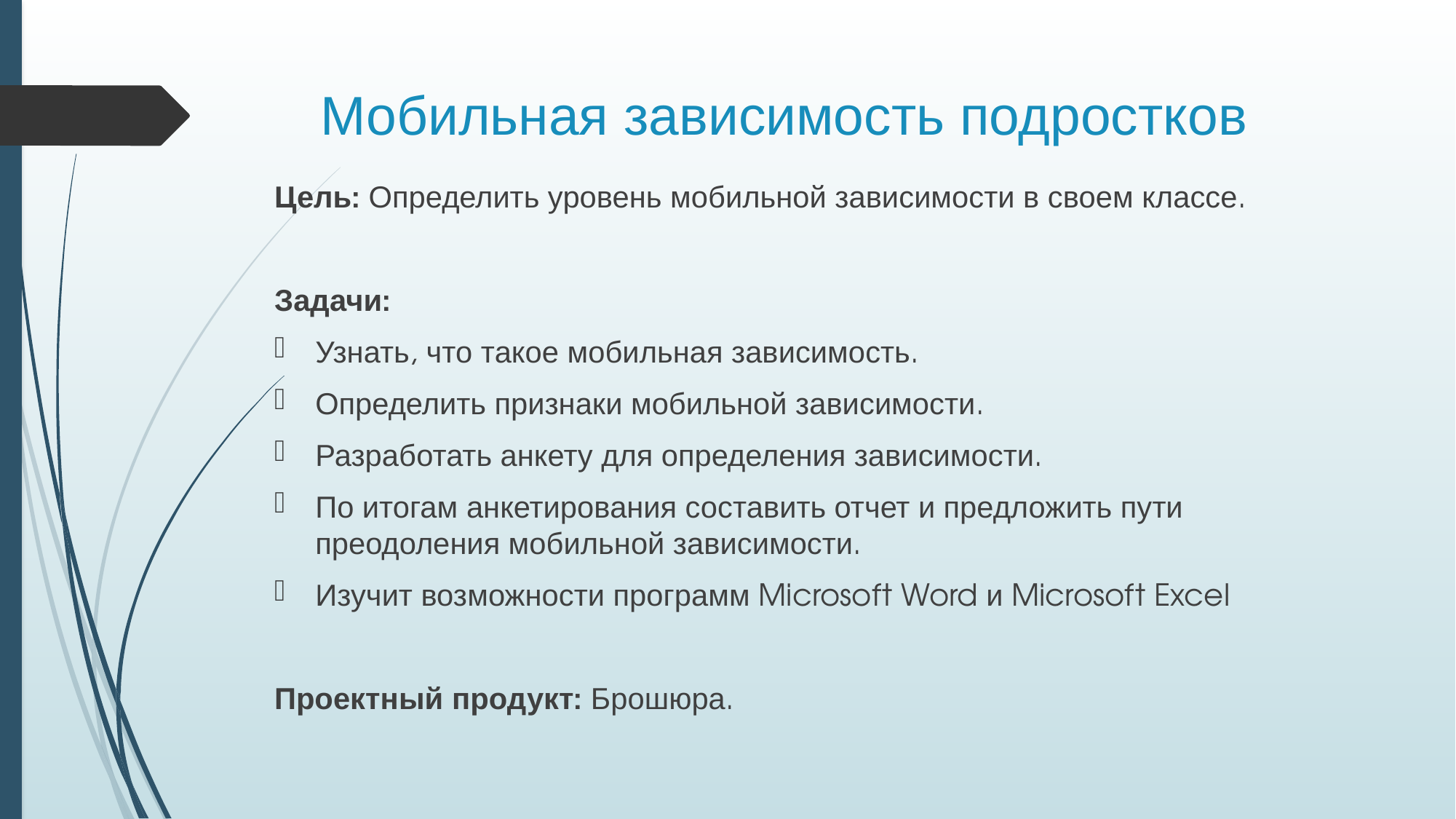

# Мобильная зависимость подростков
Цель: Определить уровень мобильной зависимости в своем классе.

Задачи:
Узнать, что такое мобильная зависимость.
Определить признаки мобильной зависимости.
Разработать анкету для определения зависимости.
По итогам анкетирования составить отчет и предложить пути преодоления мобильной зависимости.
Изучит возможности программ Microsoft Word и Microsoft Excel

Проектный продукт: Брошюра.